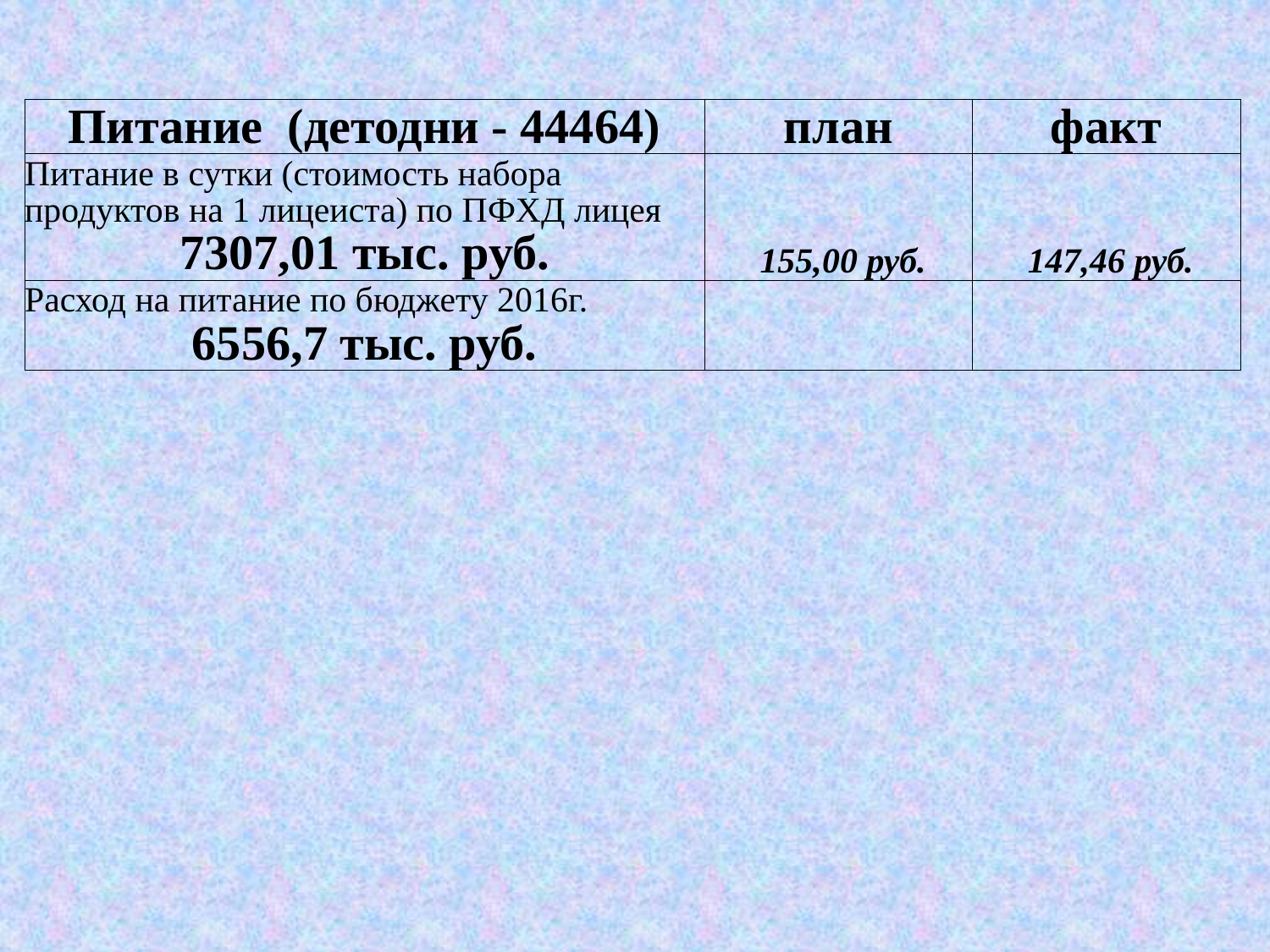

| Питание (детодни - 44464) | план | факт |
| --- | --- | --- |
| Питание в сутки (стоимость набора продуктов на 1 лицеиста) по ПФХД лицея 7307,01 тыс. руб. | 155,00 руб. | 147,46 руб. |
| Расход на питание по бюджету 2016г. 6556,7 тыс. руб. |  |  |